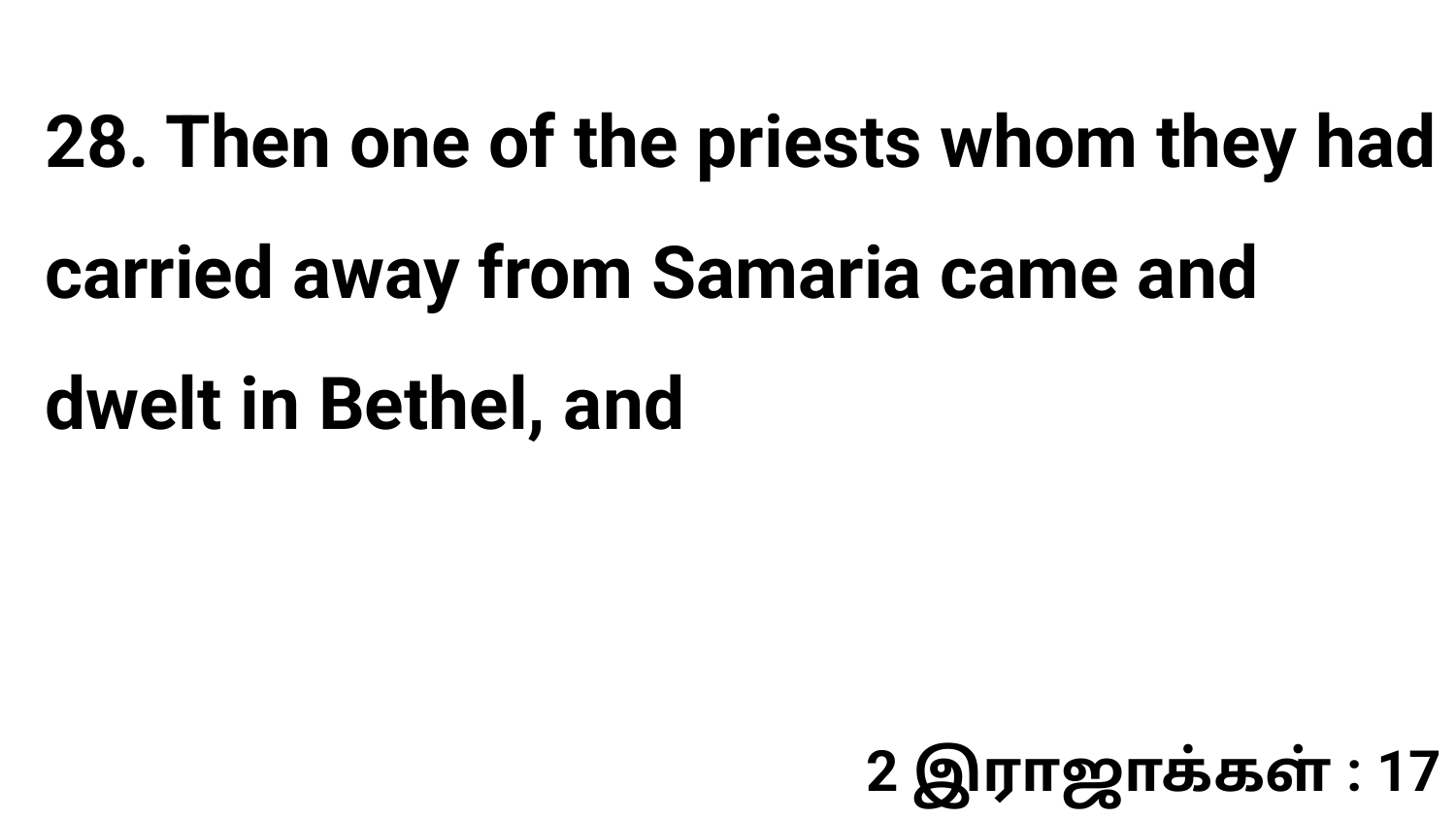

28. Then one of the priests whom they had carried away from Samaria came and dwelt in Bethel, and
2 இராஜாக்கள் : 17